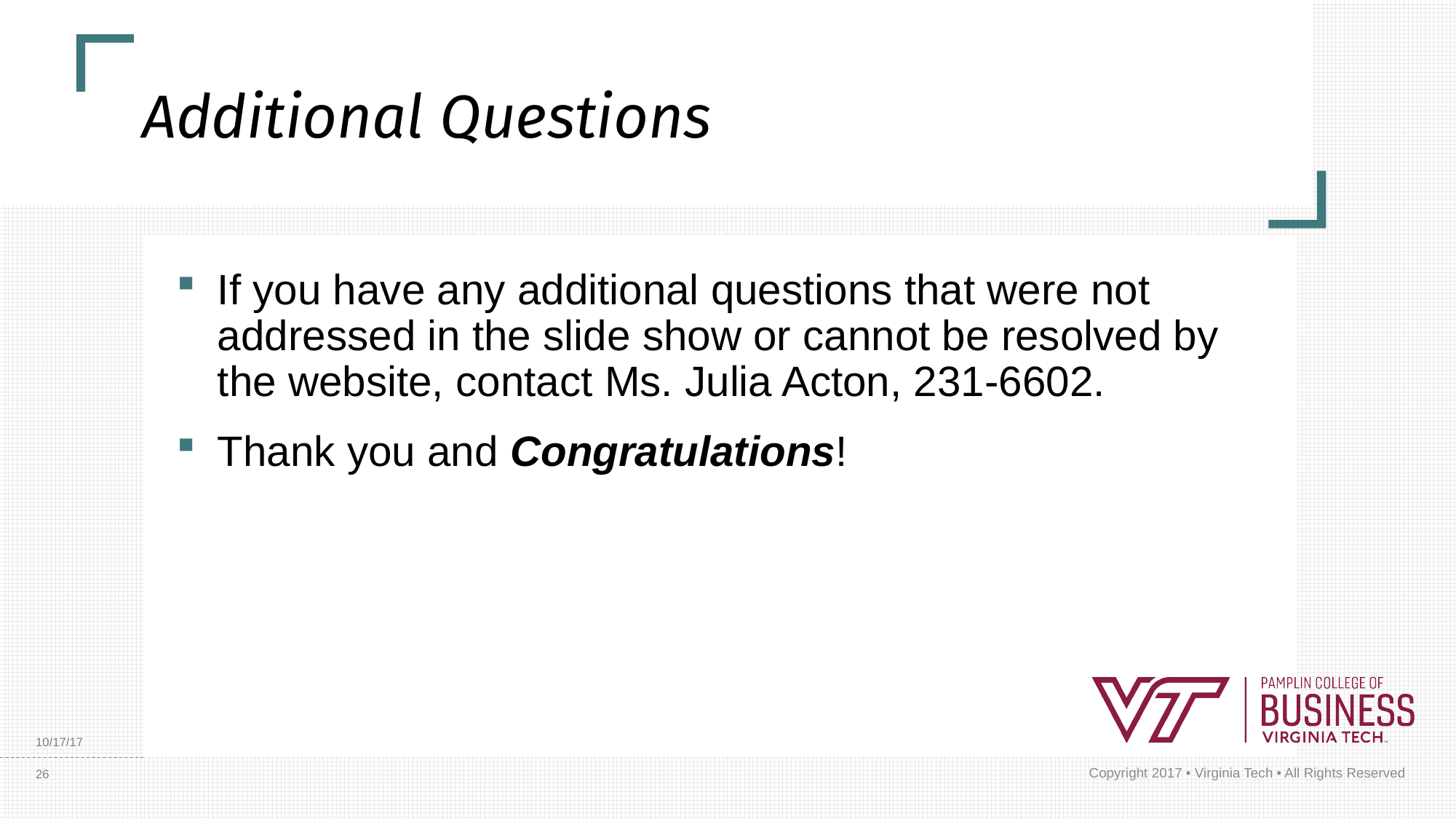

# Additional Questions
If you have any additional questions that were not addressed in the slide show or cannot be resolved by the website, contact Ms. Julia Acton, 231-6602.
Thank you and Congratulations!
10/17/17
26
Copyright 2017 • Virginia Tech • All Rights Reserved